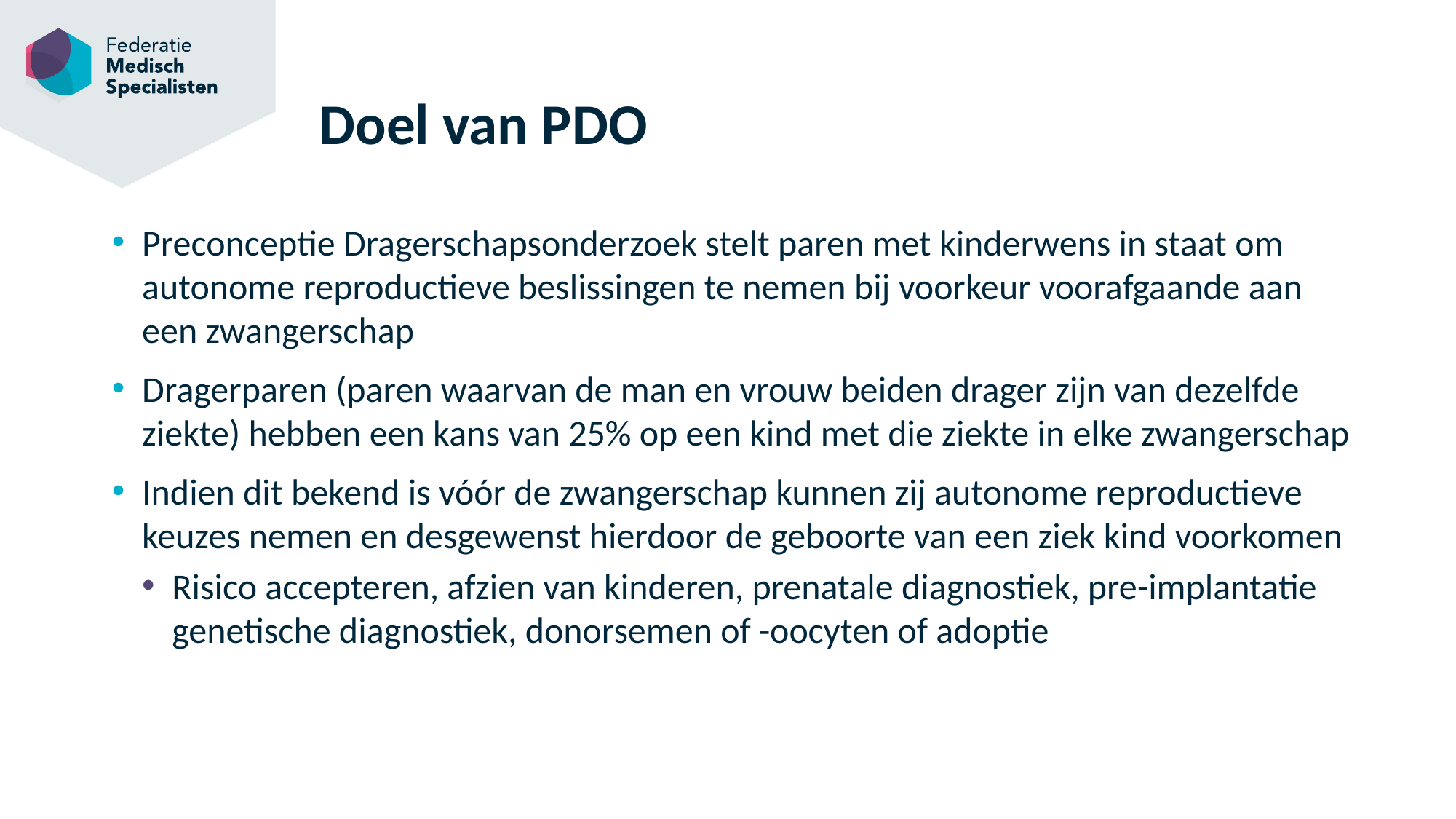

# Doel van PDO
Preconceptie Dragerschapsonderzoek stelt paren met kinderwens in staat om autonome reproductieve beslissingen te nemen bij voorkeur voorafgaande aan een zwangerschap
Dragerparen (paren waarvan de man en vrouw beiden drager zijn van dezelfde ziekte) hebben een kans van 25% op een kind met die ziekte in elke zwangerschap
Indien dit bekend is vóór de zwangerschap kunnen zij autonome reproductieve keuzes nemen en desgewenst hierdoor de geboorte van een ziek kind voorkomen
Risico accepteren, afzien van kinderen, prenatale diagnostiek, pre-implantatie genetische diagnostiek, donorsemen of -oocyten of adoptie